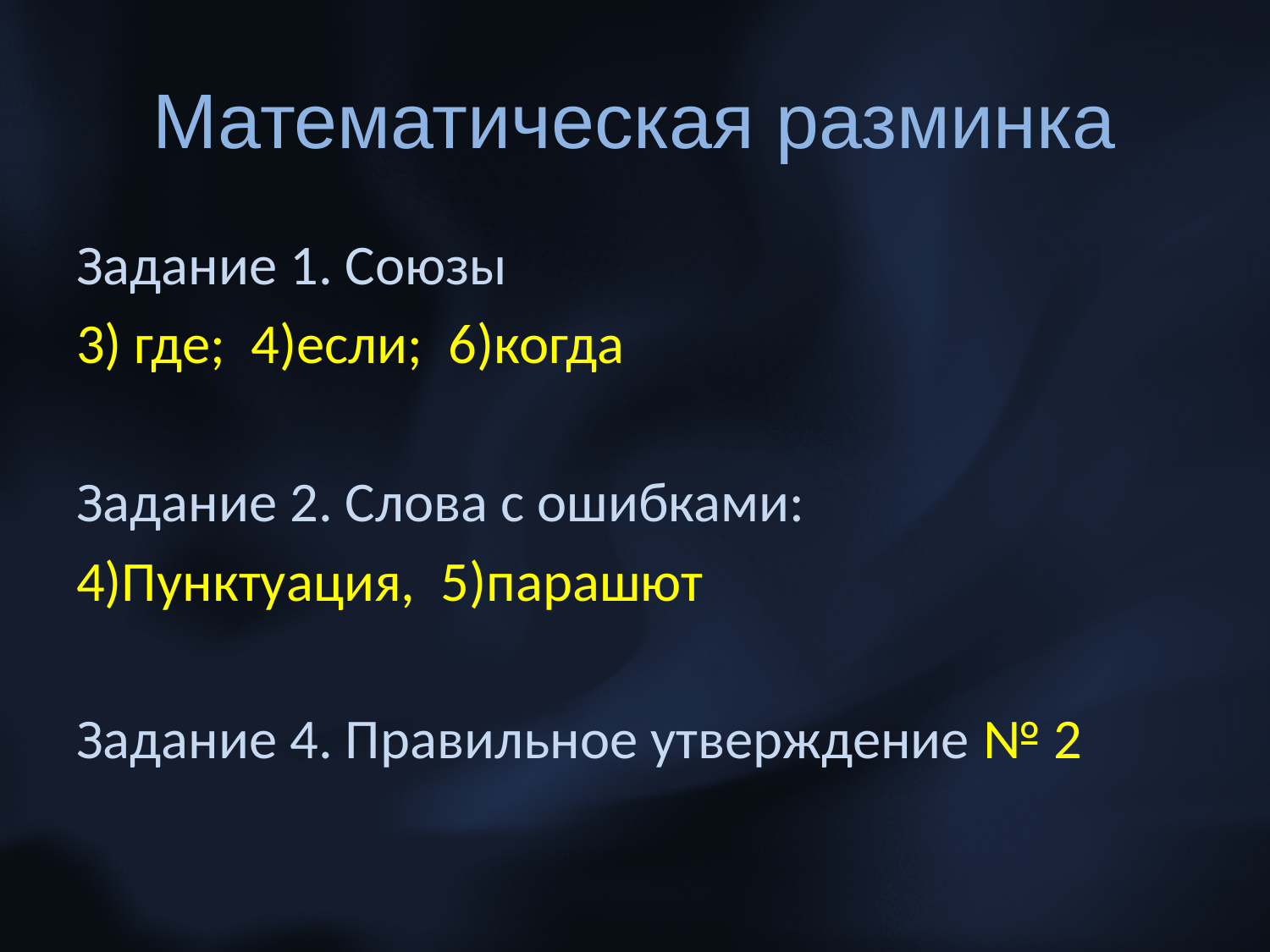

# Математическая разминка
Задание 1. Союзы
3) где;  4)если;  6)когда

Задание 2. Слова с ошибками:
4)Пунктуация,  5)парашют

Задание 4. Правильное утверждение № 2